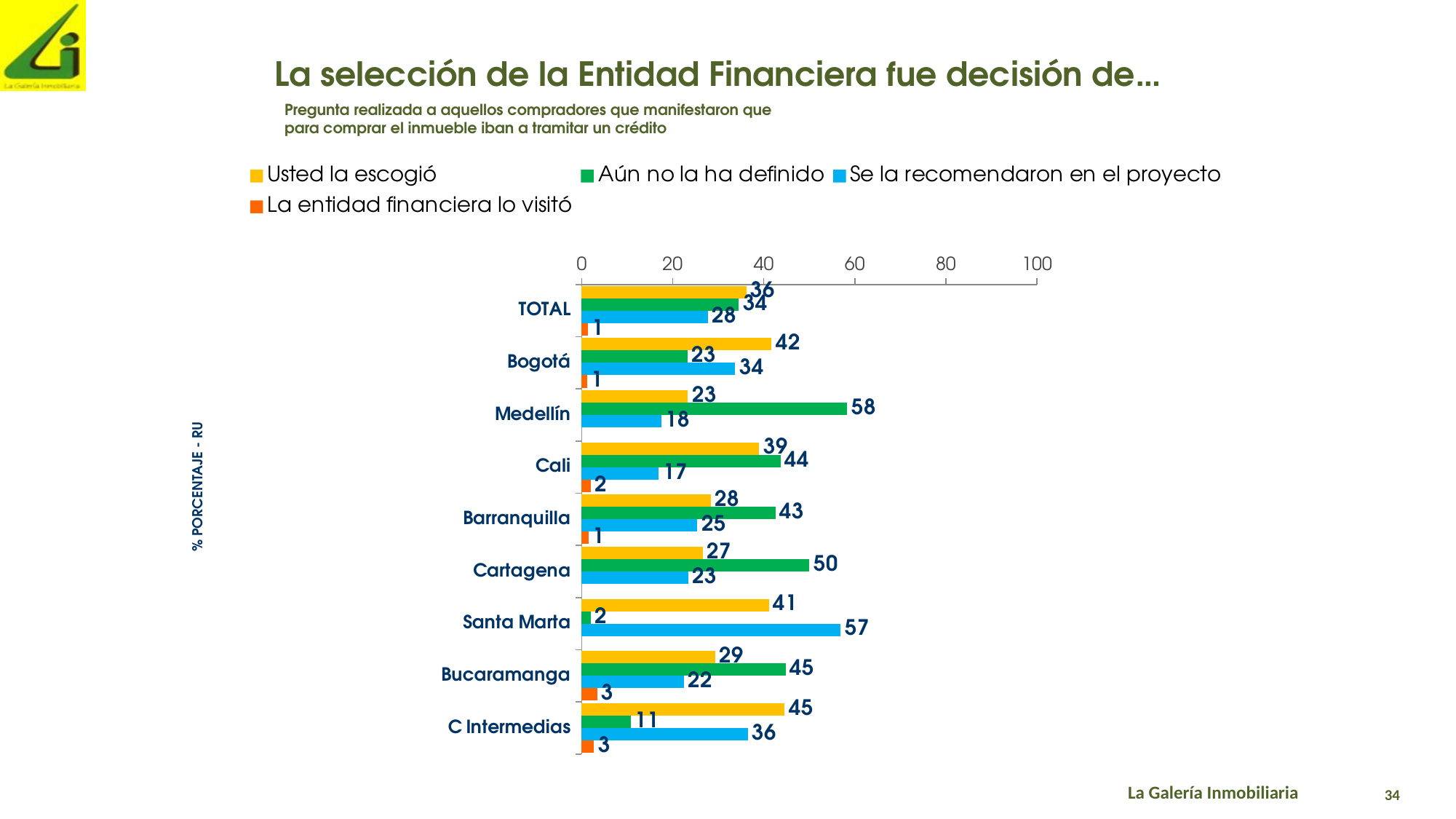

La selección de la Entidad Financiera fue decisión de…
Pregunta realizada a aquellos compradores que manifestaron que para comprar el inmueble iban a tramitar un crédito

### Chart

| Category | Usted la escogió | Aún no la ha definido | Se la recomendaron en el proyecto | La entidad financiera lo visitó |
|---|---|---|---|---|

### Chart

| Category | Usted la escogió | Aún no la ha definido | Se la recomendaron en el proyecto | La entidad financiera lo visitó |
|---|---|---|---|---|
| TOTAL | 36.19672131147541 | 34.49180327868853 | 27.737704918032787 | 1.3114754098360655 |
| Bogotá | 41.692307692307686 | 23.23076923076923 | 33.69230769230769 | 1.2307692307692308 |
| Medellín | 23.333333333333332 | 58.333333333333336 | 17.5 | None |
| Cali | 38.976377952755904 | 43.7007874015748 | 16.92913385826772 | 1.968503937007874 |
| Barranquilla | 28.35820895522388 | 42.53731343283582 | 25.37313432835821 | 1.4925373134328357 |
| Cartagena | 26.5625 | 50.0 | 23.4375 | None |
| Santa Marta | 41.17647058823529 | 1.9607843137254901 | 56.86274509803921 | None |
| Bucaramanga | 29.310344827586203 | 44.827586206896555 | 22.413793103448278 | 3.4482758620689653 |
| C Intermedias | 44.5945945945946 | 10.81081081081081 | 36.486486486486484 | 2.7027027027027026 |
% PORCENTAJE - RU